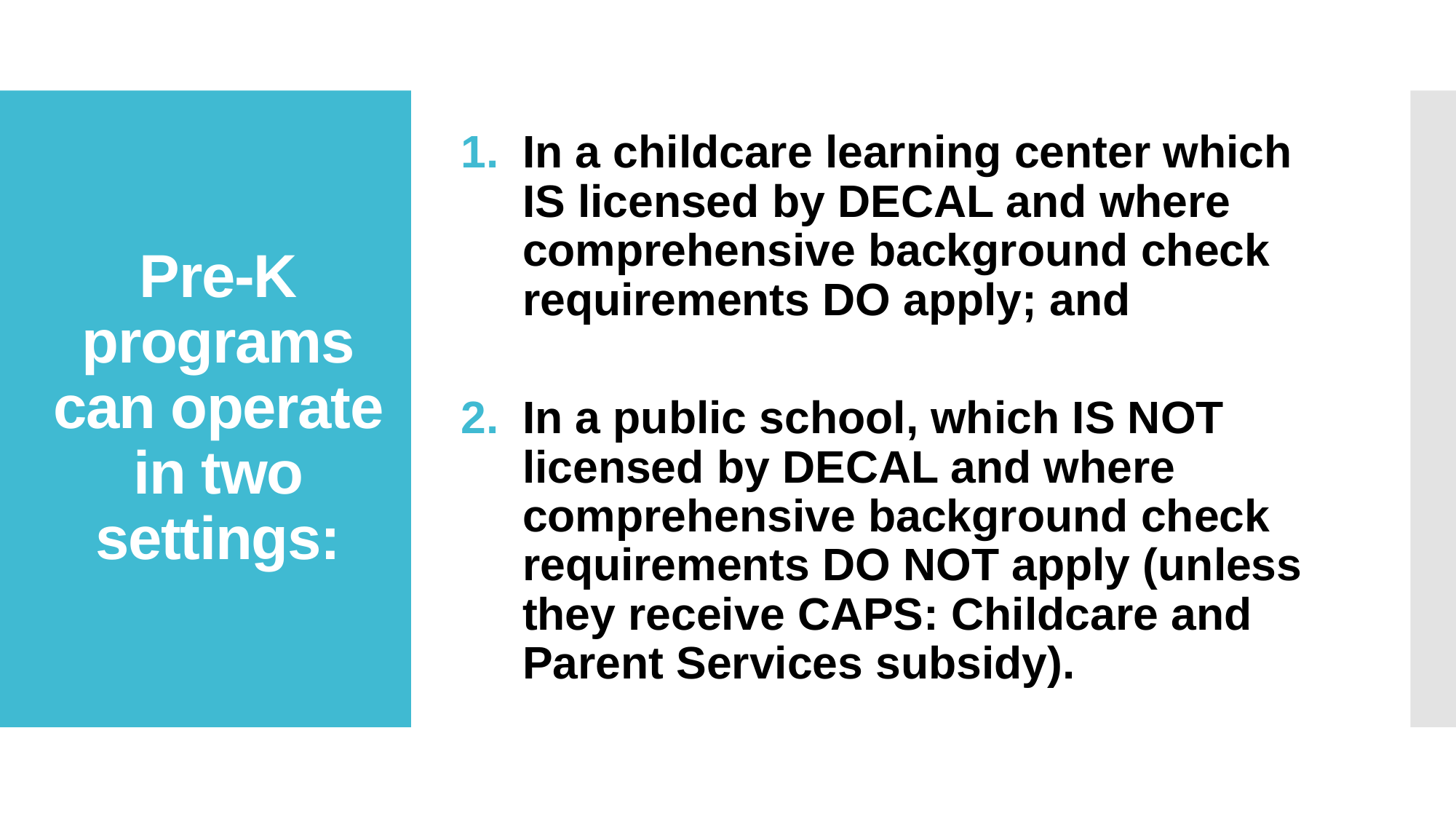

In a childcare learning center which IS licensed by DECAL and where comprehensive background check requirements DO apply; and

In a public school, which IS NOT licensed by DECAL and where comprehensive background check requirements DO NOT apply (unless they receive CAPS: Childcare and Parent Services subsidy).
# Pre-K programs can operate in two settings: